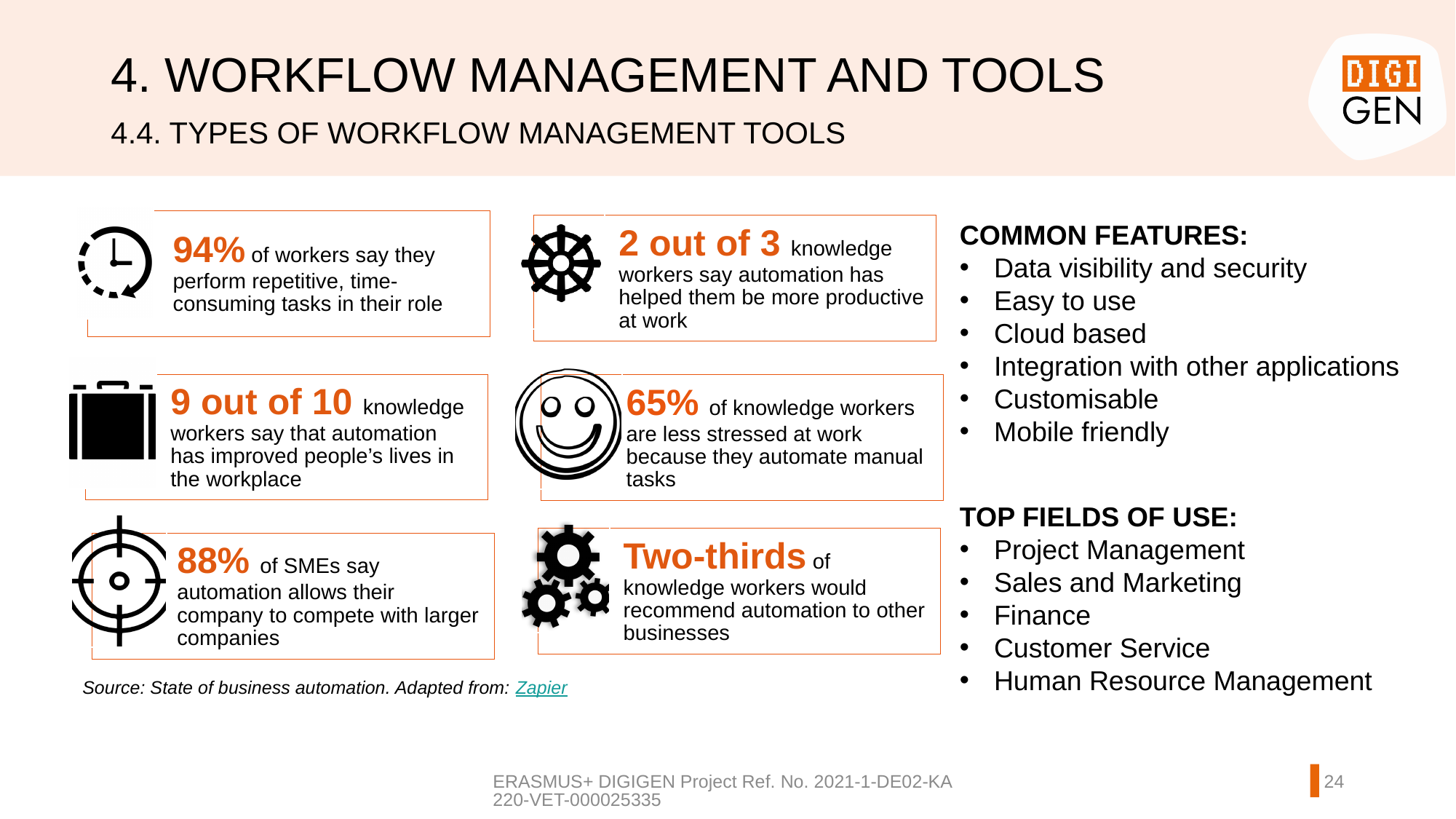

# 4. WORKFLOW MANAGEMENT AND TOOLS
4.4. TYPES OF WORKFLOW MANAGEMENT TOOLS
94% of workers say they perform repetitive, time-consuming tasks in their role
2 out of 3 knowledge workers say automation has helped them be more productive at work
9 out of 10 knowledge workers say that automation has improved people’s lives in the workplace
65% of knowledge workers are less stressed at work because they automate manual tasks
88% of SMEs say automation allows their company to compete with larger companies
Two-thirds of knowledge workers would recommend automation to other businesses
COMMON FEATURES:
Data visibility and security
Easy to use
Cloud based
Integration with other applications
Customisable
Mobile friendly
TOP FIELDS OF USE:
Project Management
Sales and Marketing
Finance
Customer Service
Human Resource Management
Source: State of business automation. Adapted from: Zapier
24
ERASMUS+ DIGIGEN
Project Ref. No. 2021-1-DE02-KA220-VET-000025335